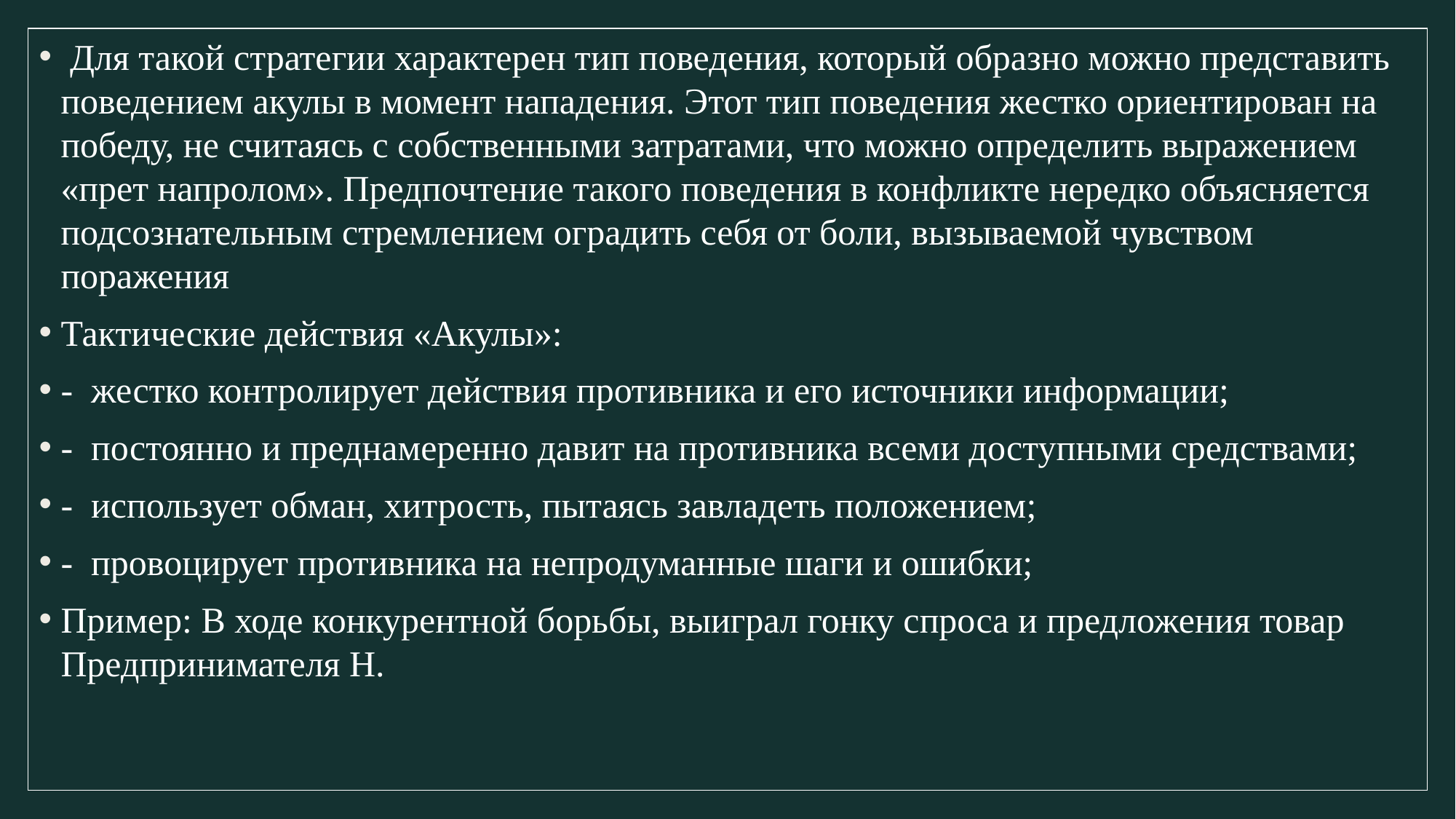

Для такой стратегии характерен тип поведения, который образно можно представить поведением акулы в момент нападения. Этот тип поведения жестко ориентирован на победу, не считаясь с собственными затратами, что можно определить выражением «прет напролом». Предпочтение такого поведения в конфликте нередко объясняется подсознательным стремлением оградить себя от боли, вызываемой чувством поражения
Тактические действия «Акулы»:
-  жестко контролирует действия противника и его источники информации;
-  постоянно и преднамеренно давит на противника всеми доступными средствами;
-  использует обман, хитрость, пытаясь завладеть положением;
-  провоцирует противника на непродуманные шаги и ошибки;
Пример: В ходе конкурентной борьбы, выиграл гонку спроса и предложения товар Предпринимателя Н.